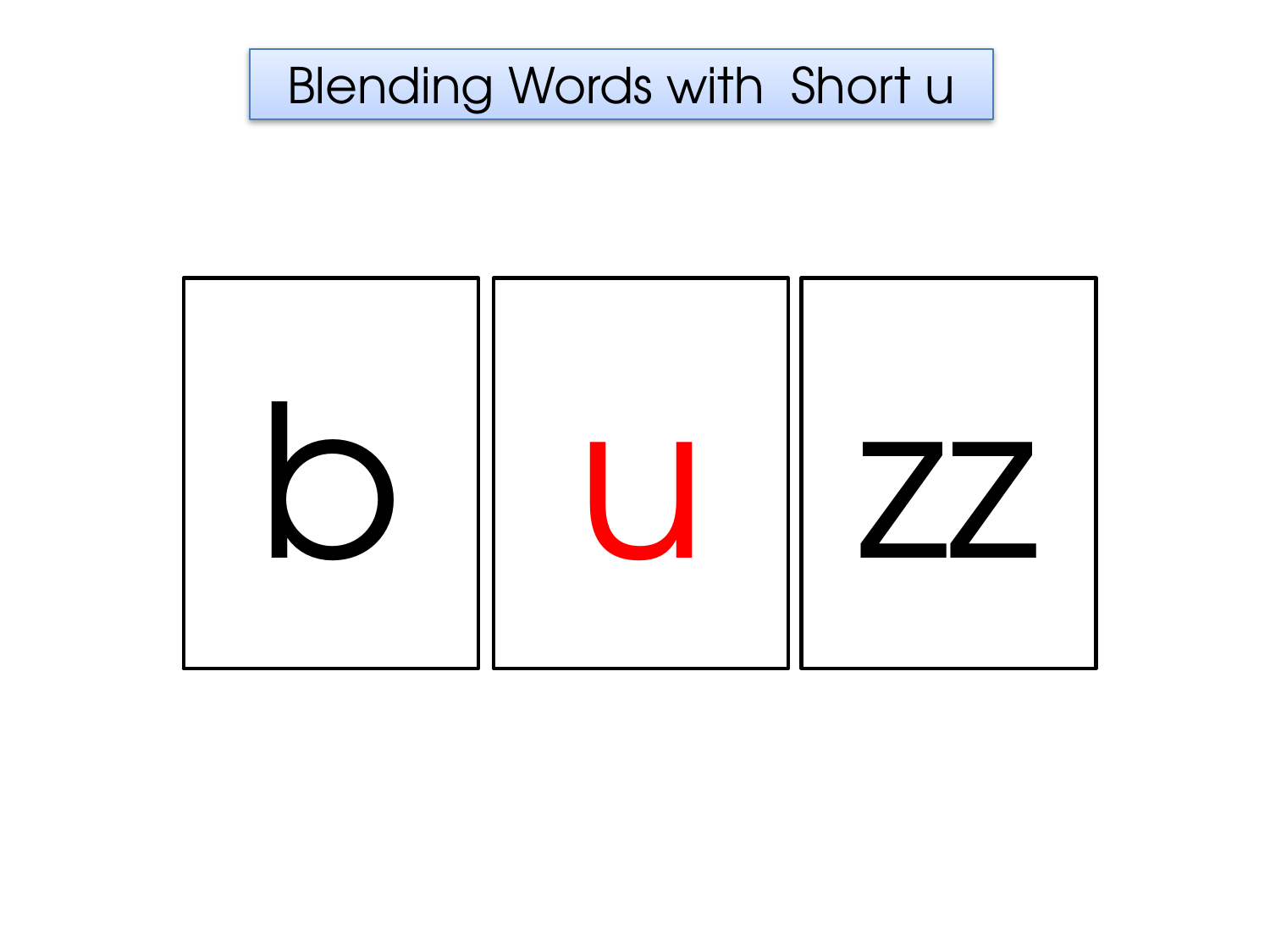

Blending Words with  Short u
b
u
zz